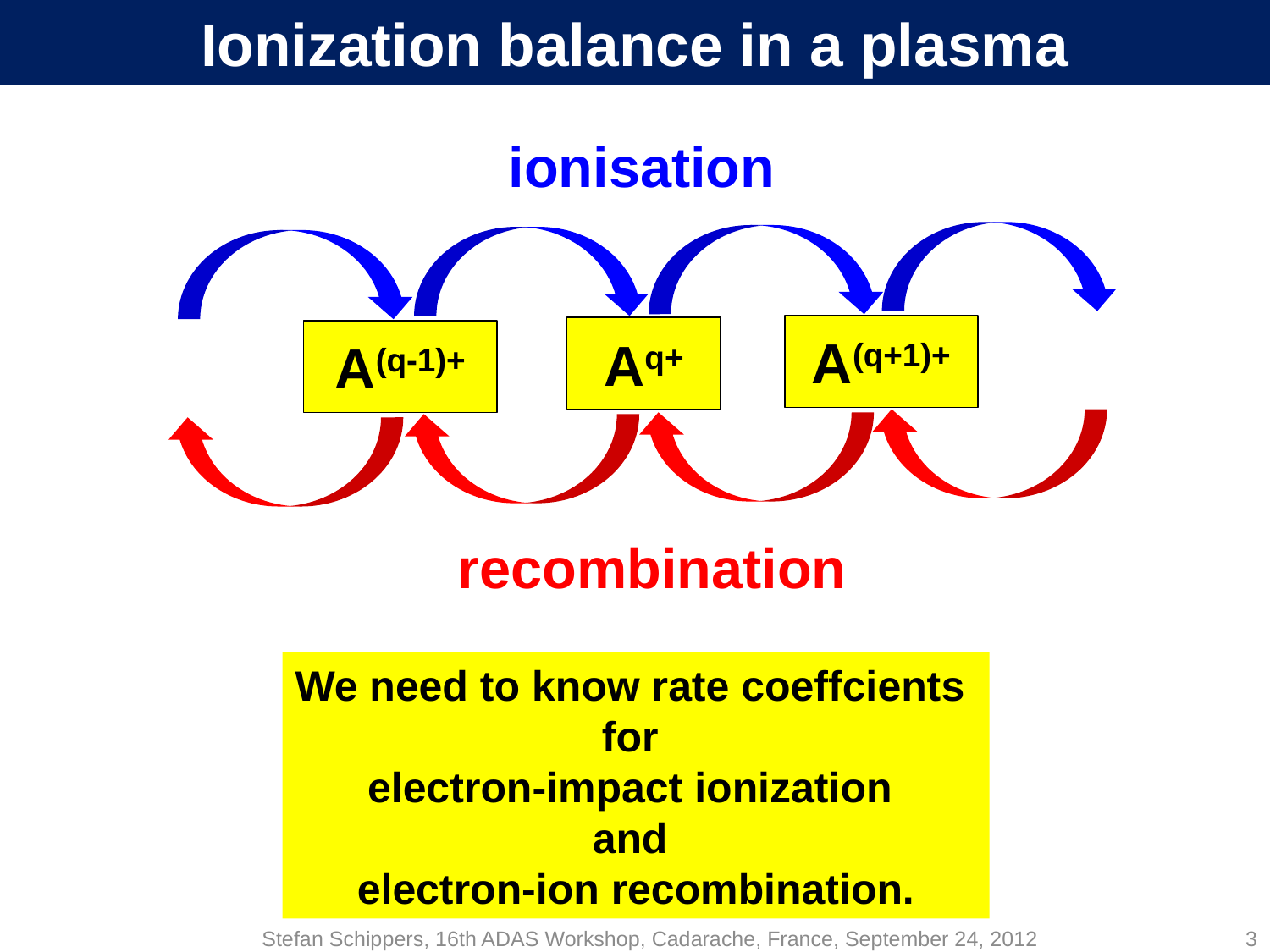

# Ionization balance in a plasma
ionisation

A(q+1)+

Aq+

A(q-1)+

recombination
We need to know rate coeffcients
for
electron-impact ionization
and
electron-ion recombination.
Stefan Schippers, 16th ADAS Workshop, Cadarache, France, September 24, 2012
3